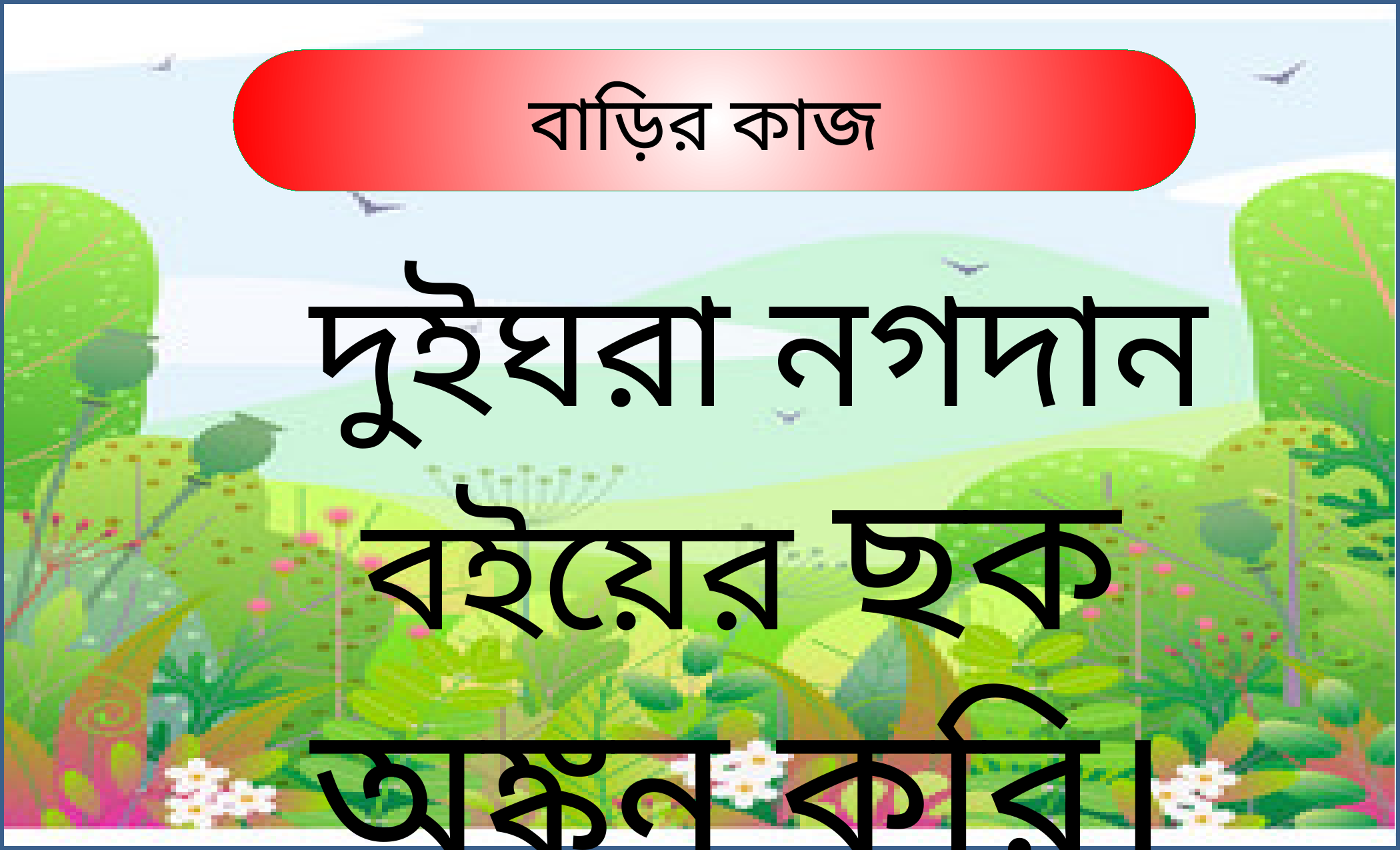

বাড়ির কাজ
 দুইঘরা নগদান বইয়ের ছক অঙ্কন করি।